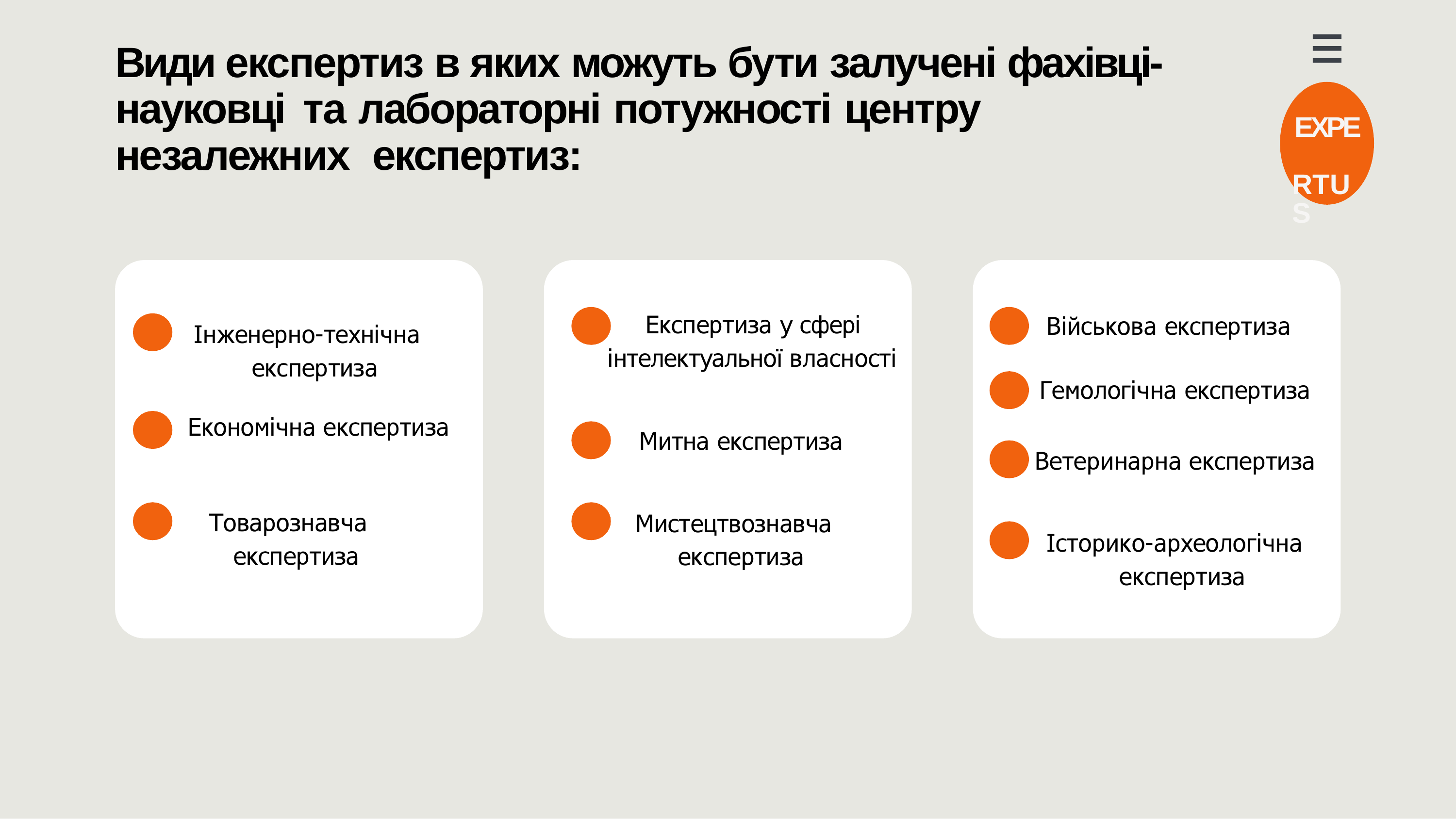

# Види експертиз в яких можуть бути залучені фахівці-  науковці та лабораторні потужності центру незалежних  експертиз:

EXPE  RTUS

Експертиза у сфері  інтелектуальної власності

Військова експертиза

Інженерно-технічна  експертиза
Гемологічна експертиза
Економічна експертиза

Митна експертиза
Ветеринарна експертиза

Товарознавча експертиза

Мистецтвознавча  експертиза
Історико-археологічна  експертиза